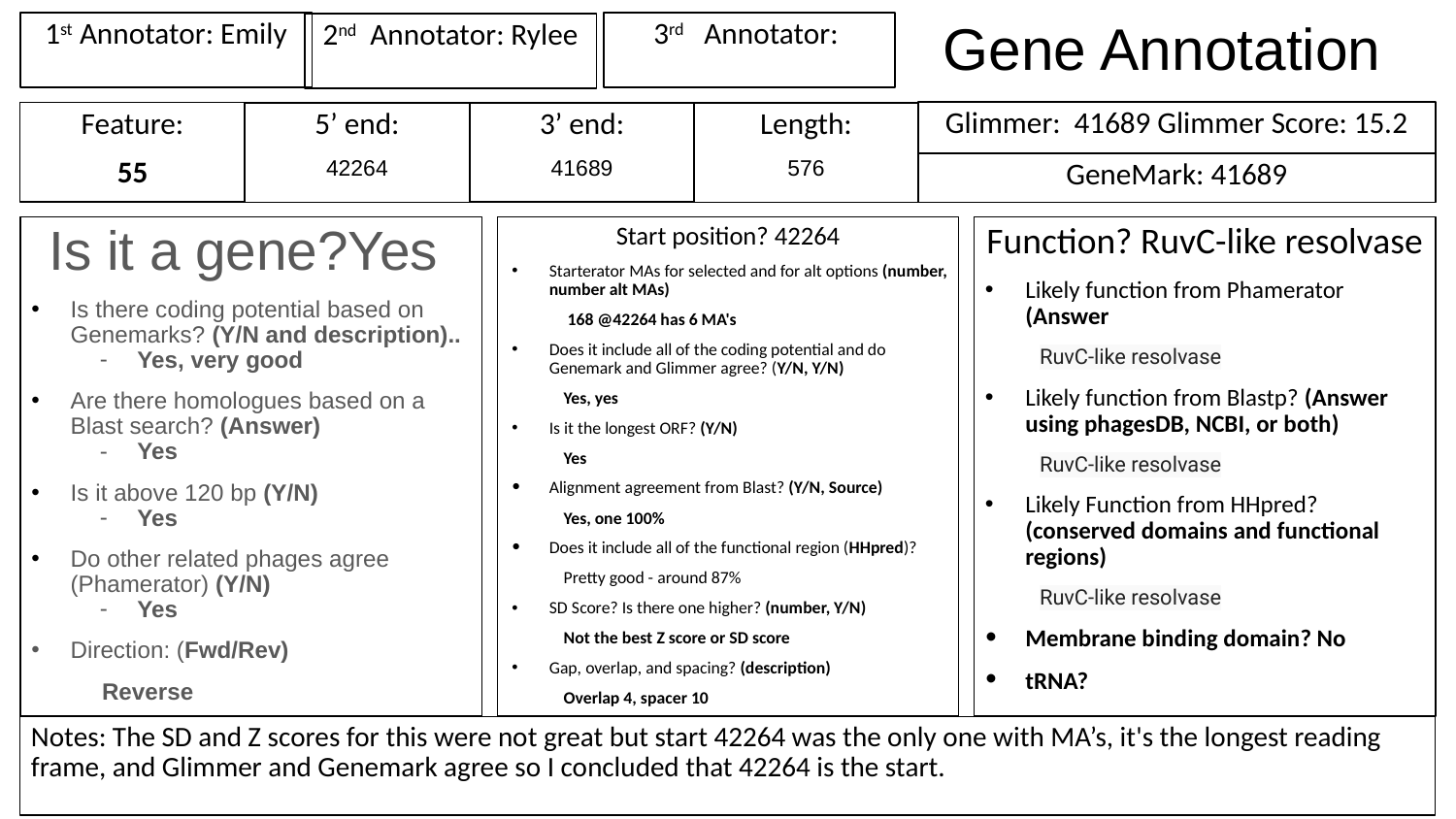

# Gene Annotation
1st Annotator: Emily
3rd   Annotator:
2nd  Annotator: Rylee
Glimmer:  41689 Glimmer Score: 15.2
Feature:
55
3’ end:
41689
Length:
576
5’ end:
42264
GeneMark: 41689
Is it a gene?Yes
Is there coding potential based on Genemarks? (Y/N and description)..
Yes, very good
Are there homologues based on a Blast search? (Answer)
Yes
Is it above 120 bp (Y/N)
Yes
Do other related phages agree (Phamerator) (Y/N)
Yes
Direction: (Fwd/Rev)
Reverse
Start position? 42264
Starterator MAs for selected and for alt options (number, number alt MAs)
 168 @42264 has 6 MA's
Does it include all of the coding potential and do Genemark and Glimmer agree? (Y/N, Y/N)
Yes, yes
Is it the longest ORF? (Y/N)
Yes
Alignment agreement from Blast? (Y/N, Source)
Yes, one 100%
Does it include all of the functional region (HHpred)?
Pretty good - around 87%
SD Score? Is there one higher? (number, Y/N)
Not the best Z score or SD score
Gap, overlap, and spacing? (description)
Overlap 4, spacer 10
Function? RuvC-like resolvase
Likely function from Phamerator (Answer
RuvC-like resolvase
Likely function from Blastp? (Answer using phagesDB, NCBI, or both)
RuvC-like resolvase
Likely Function from HHpred? (conserved domains and functional regions)
RuvC-like resolvase
Membrane binding domain? No
tRNA?

Notes: The SD and Z scores for this were not great but start 42264 was the only one with MA’s, it's the longest reading frame, and Glimmer and Genemark agree so I concluded that 42264 is the start.